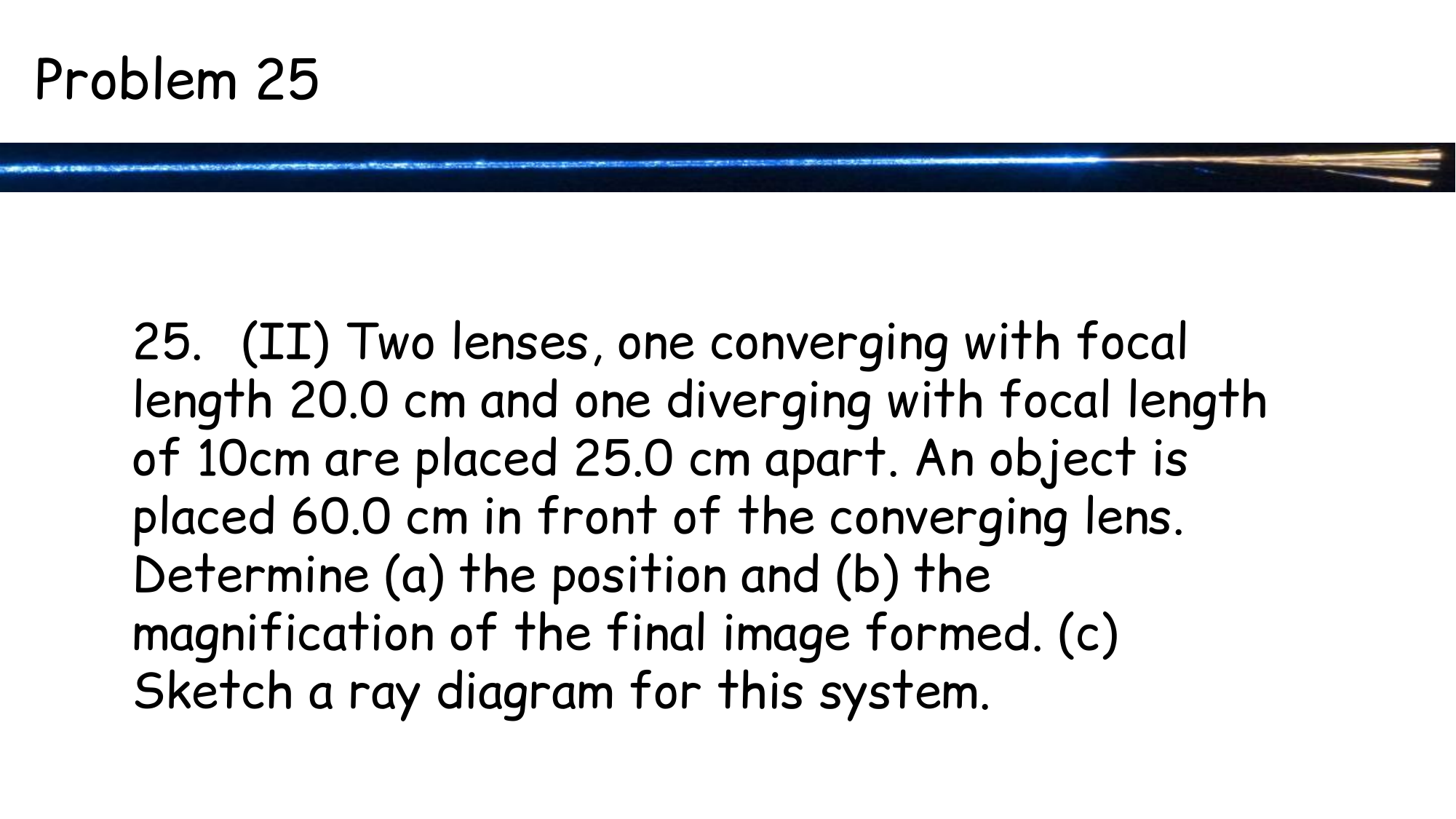

# Problem 25
25.	(II) Two lenses, one converging with focal length 20.0 cm and one diverging with focal length  of 10cm are placed 25.0 cm apart. An object is placed 60.0 cm in front of the converging lens. Determine (a) the position and (b) the magnification of the final image formed. (c) Sketch a ray diagram for this system.